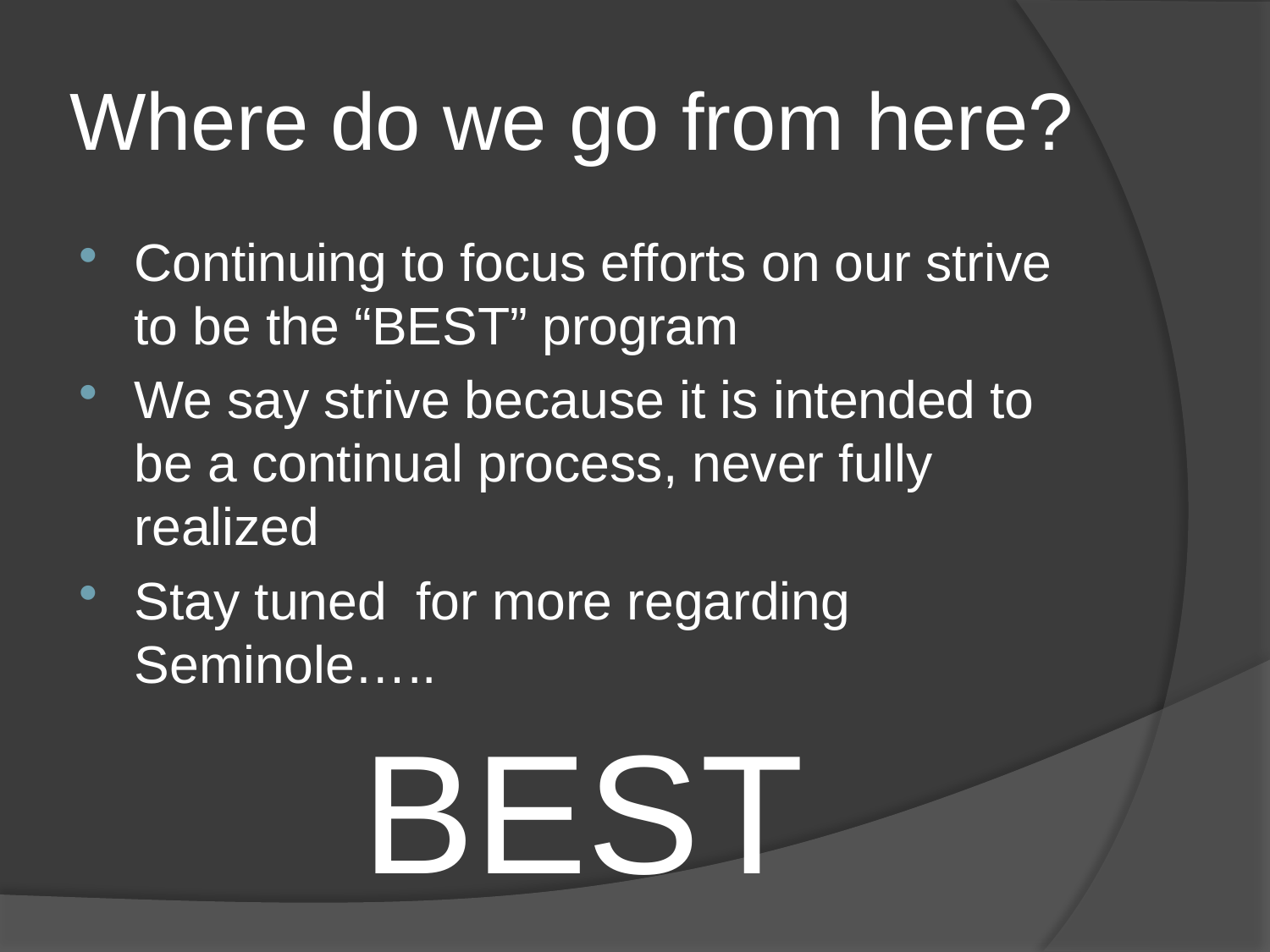

# Where do we go from here?
Continuing to focus efforts on our strive to be the “BEST” program
We say strive because it is intended to be a continual process, never fully realized
Stay tuned  for more regarding Seminole…..

BEST